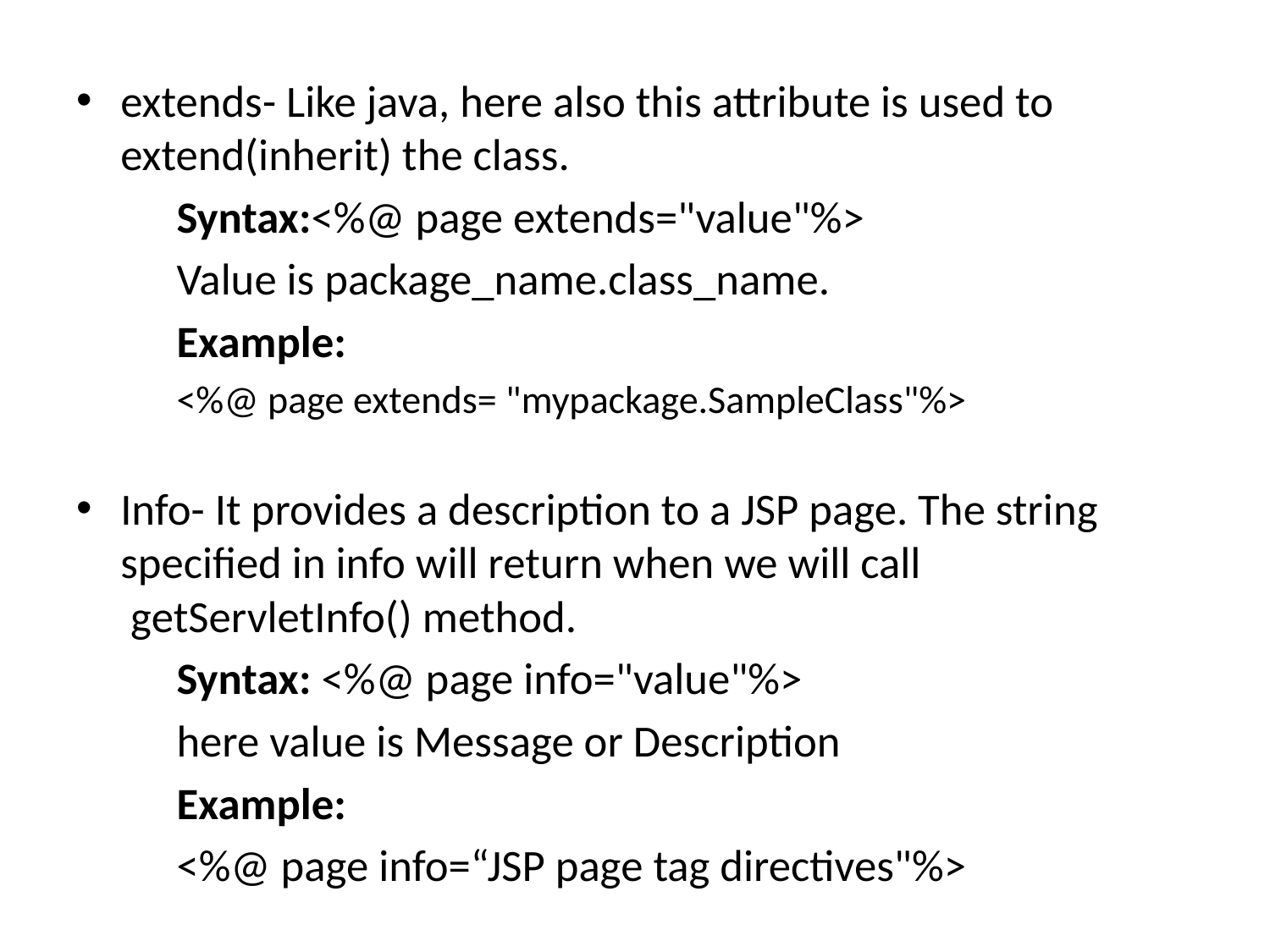

extends- Like java, here also this attribute is used to extend(inherit) the class.
	Syntax:<%@ page extends="value"%>
		Value is package_name.class_name.
	Example:
		<%@ page extends= "mypackage.SampleClass"%>

Info- It provides a description to a JSP page. The string specified in info will return when we will call  getServletInfo() method.
	Syntax: <%@ page info="value"%>
		here value is Message or Description
	Example:
		<%@ page info=“JSP page tag directives"%>